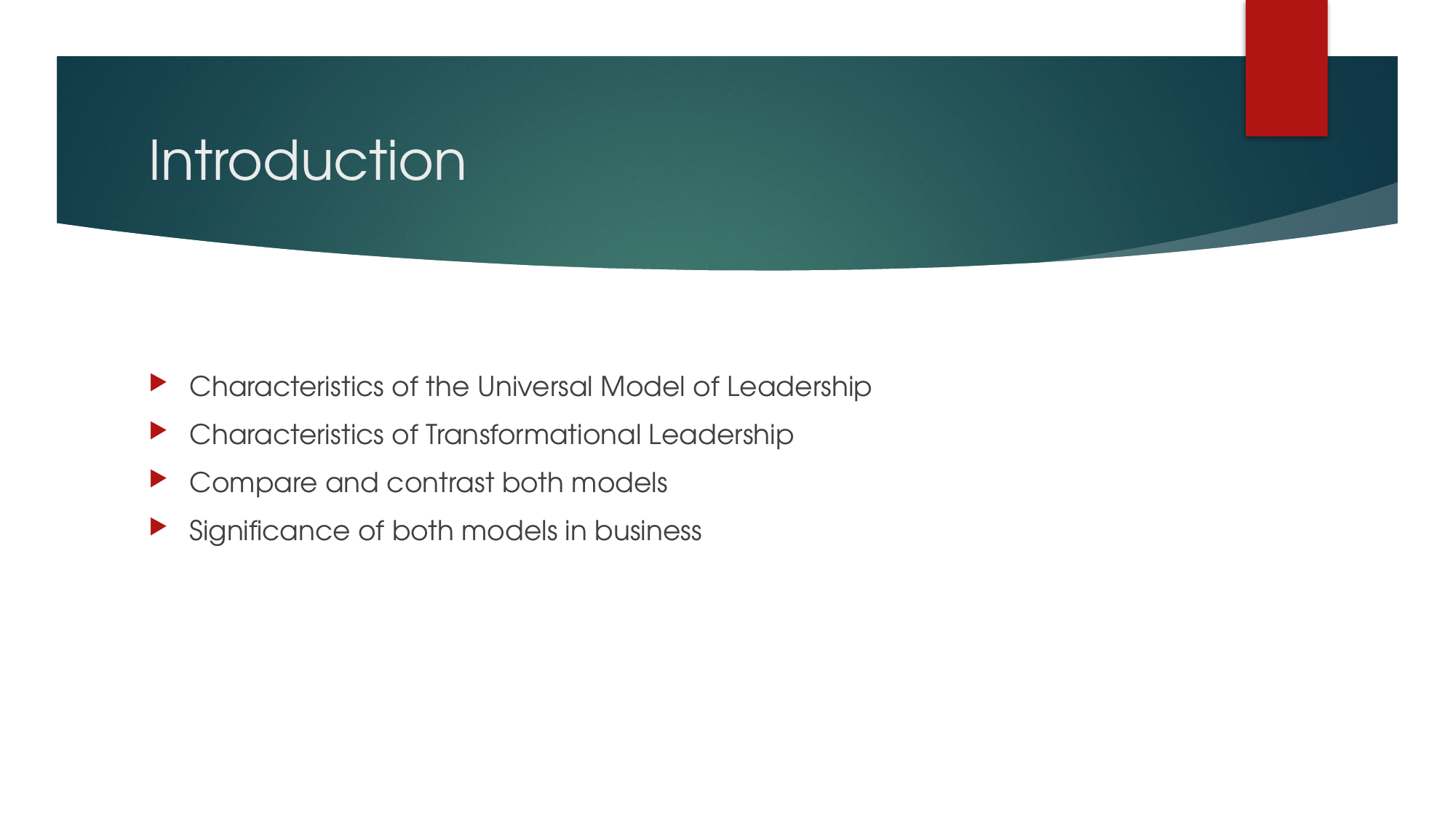

# Introduction
Characteristics of the Universal Model of Leadership
Characteristics of Transformational Leadership
Compare and contrast both models
Significance of both models in business